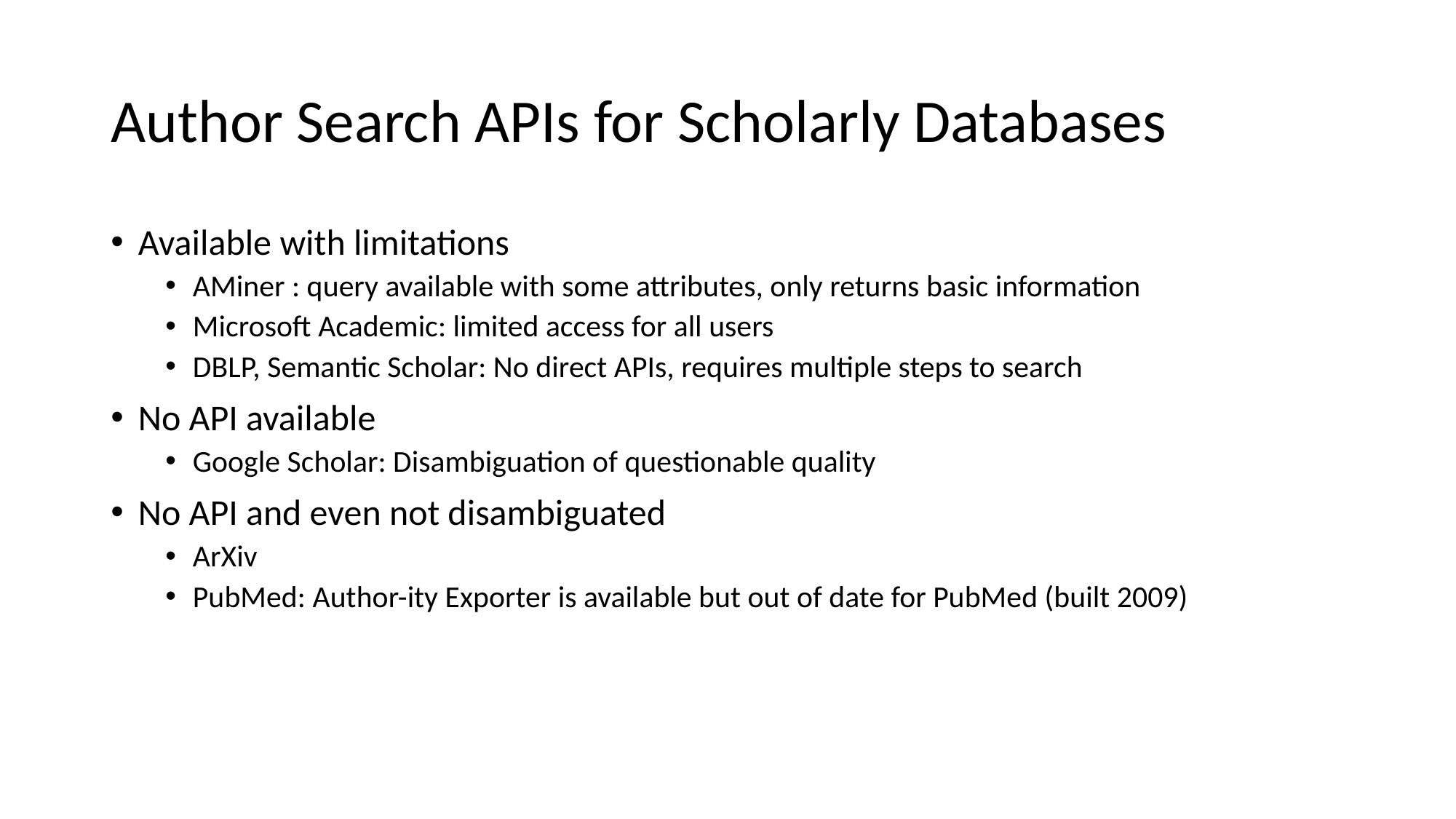

# Author Search APIs for Scholarly Databases
Available with limitations
AMiner : query available with some attributes, only returns basic information
Microsoft Academic: limited access for all users
DBLP, Semantic Scholar: No direct APIs, requires multiple steps to search
No API available
Google Scholar: Disambiguation of questionable quality
No API and even not disambiguated
ArXiv
PubMed: Author-ity Exporter is available but out of date for PubMed (built 2009)